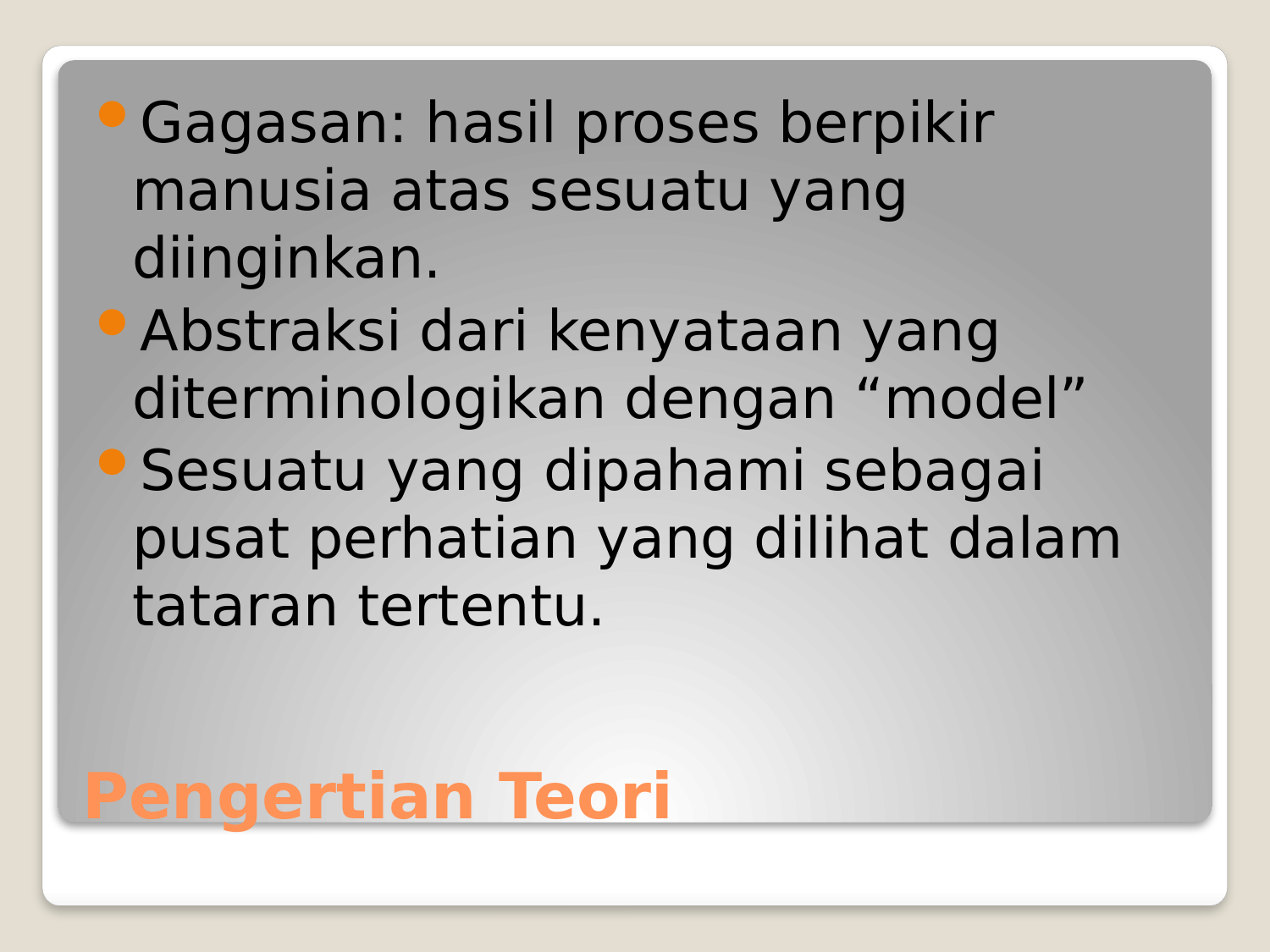

Gagasan: hasil proses berpikir manusia atas sesuatu yang diinginkan.
Abstraksi dari kenyataan yang diterminologikan dengan “model”
Sesuatu yang dipahami sebagai pusat perhatian yang dilihat dalam tataran tertentu.
# Pengertian Teori